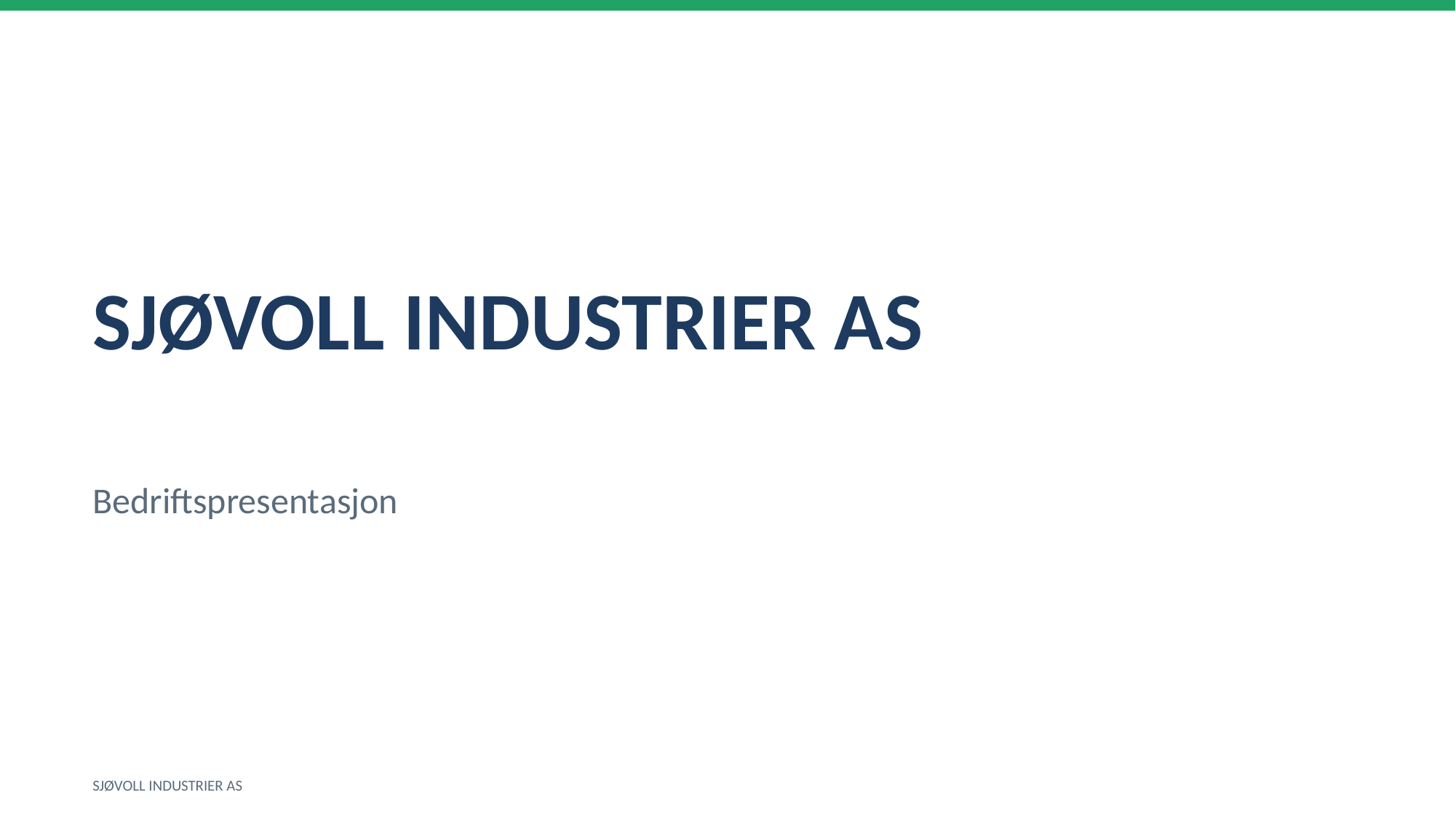

SJØVOLL INDUSTRIER AS
Bedriftspresentasjon
SJØVOLL INDUSTRIER AS